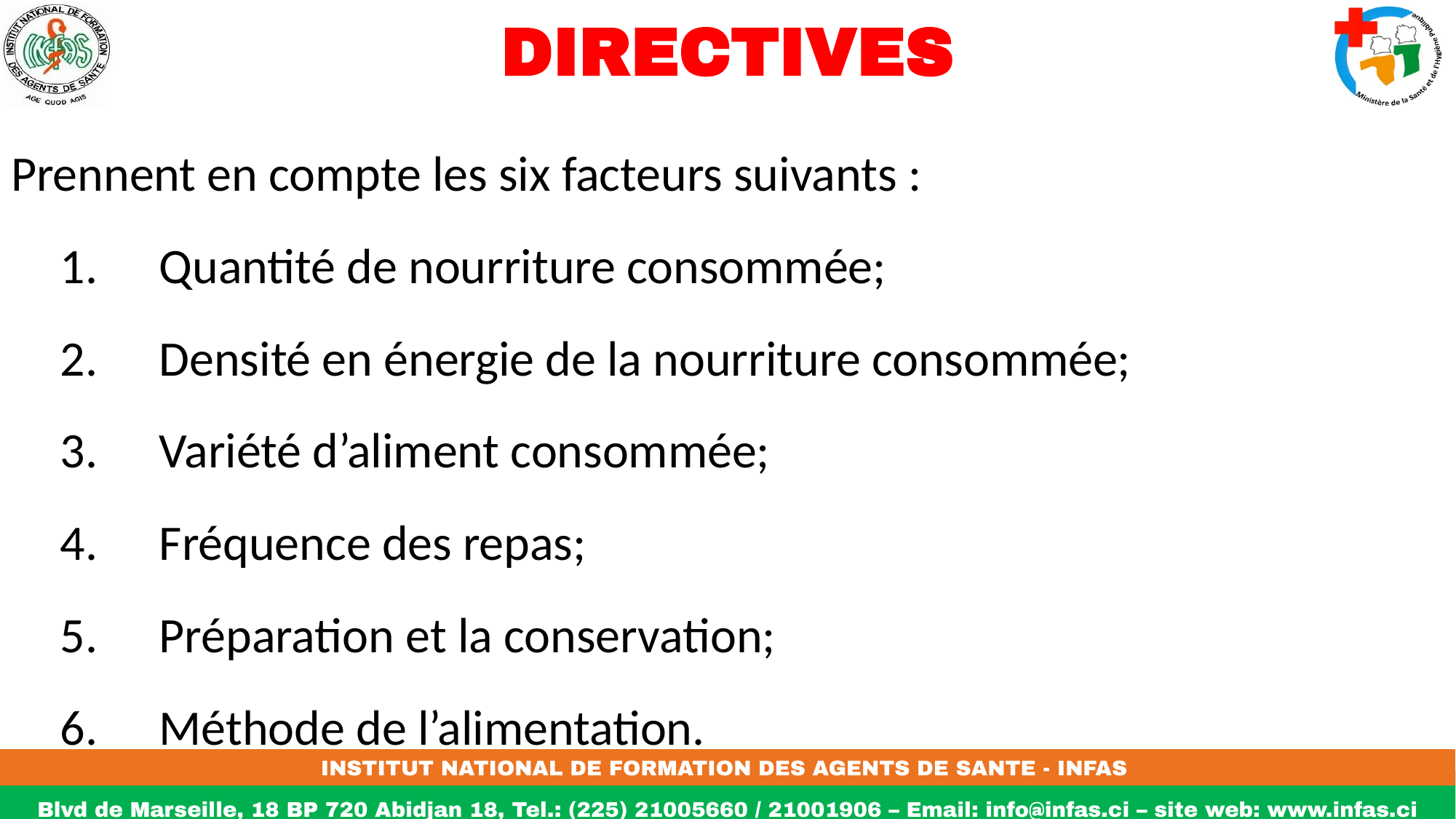

# DIRECTIVES
Prennent en compte les six facteurs suivants :
Quantité de nourriture consommée;
Densité en énergie de la nourriture consommée;
Variété d’aliment consommée;
Fréquence des repas;
Préparation et la conservation;
Méthode de l’alimentation.